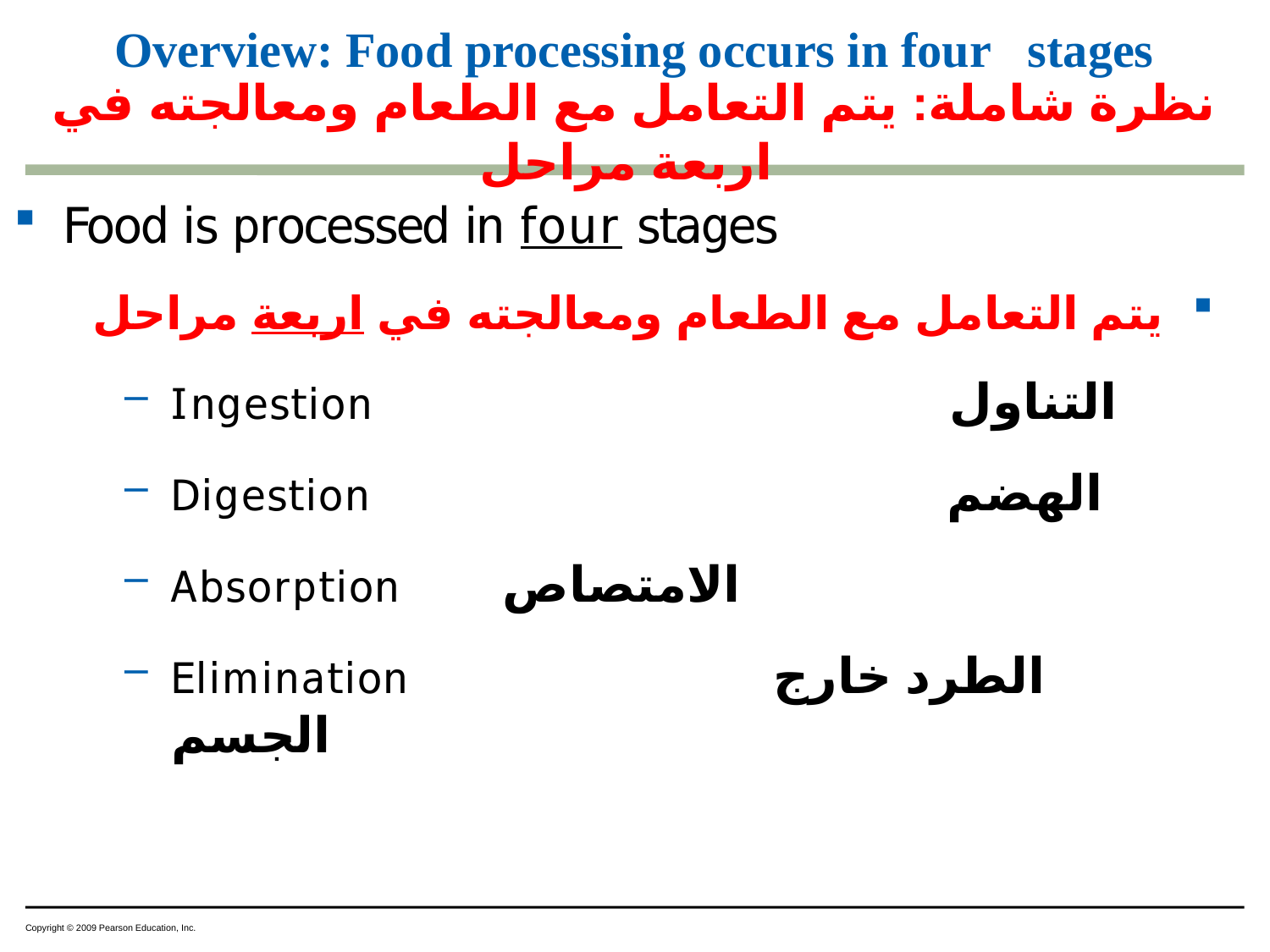

# Overview: Food processing occurs in four   stages نظرة شاملة: يتم التعامل مع الطعام ومعالجته في اربعة مراحل
0

Food is processed in four stages
يتم التعامل مع الطعام ومعالجته في اربعة مراحل
Ingestion                                              التناول
Digestion                                              الهضم
Absorption        الامتصاص
Elimination                             الطرد خارج الجسم

Copyright © 2009 Pearson Education, Inc.